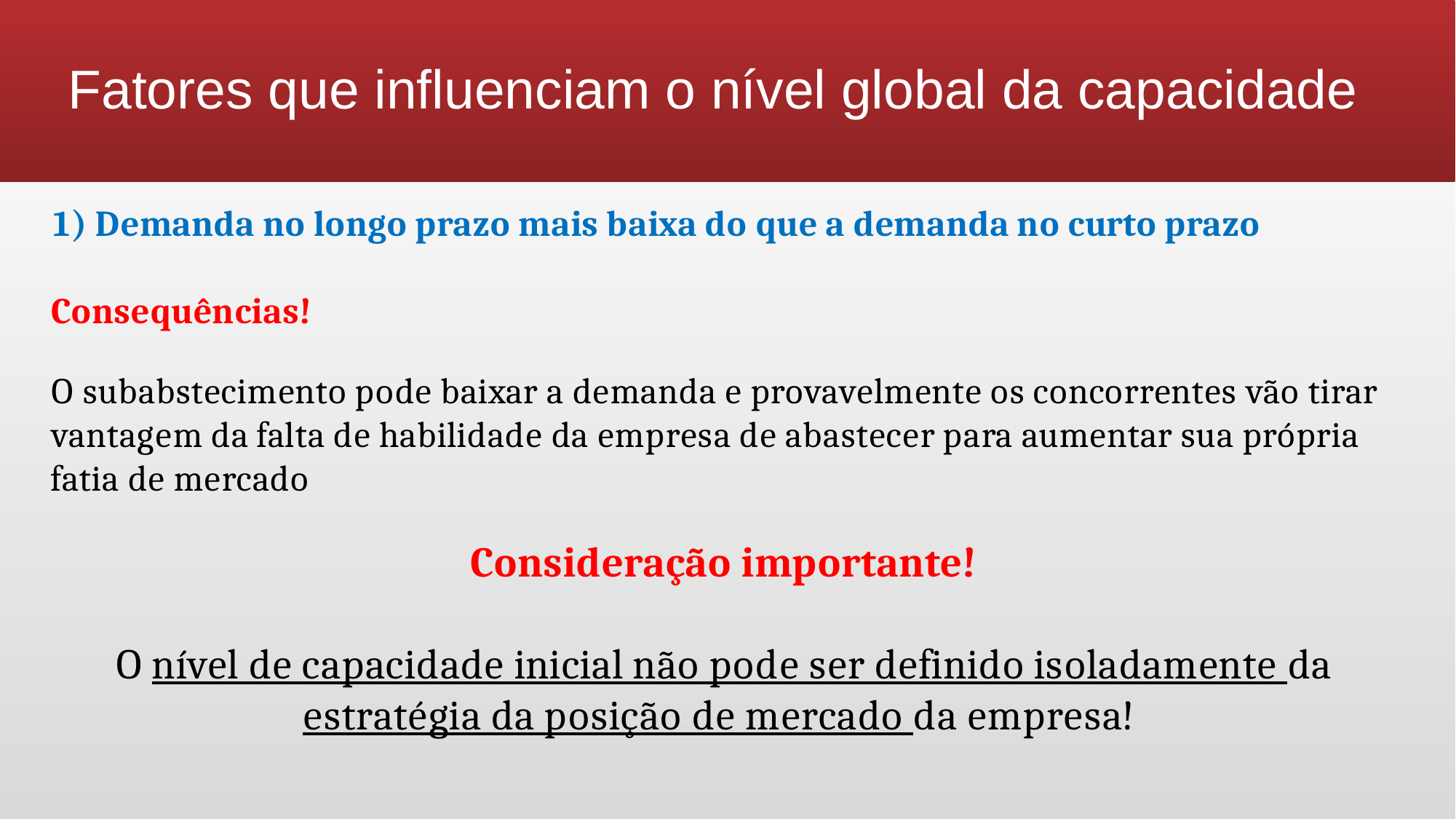

# Fatores que influenciam o nível global da capacidade
1) Demanda no longo prazo mais baixa do que a demanda no curto prazo

Consequências!

O subabstecimento pode baixar a demanda e provavelmente os concorrentes vão tirar vantagem da falta de habilidade da empresa de abastecer para aumentar sua própria fatia de mercado

Consideração importante!

O nível de capacidade inicial não pode ser definido isoladamente da estratégia da posição de mercado da empresa!